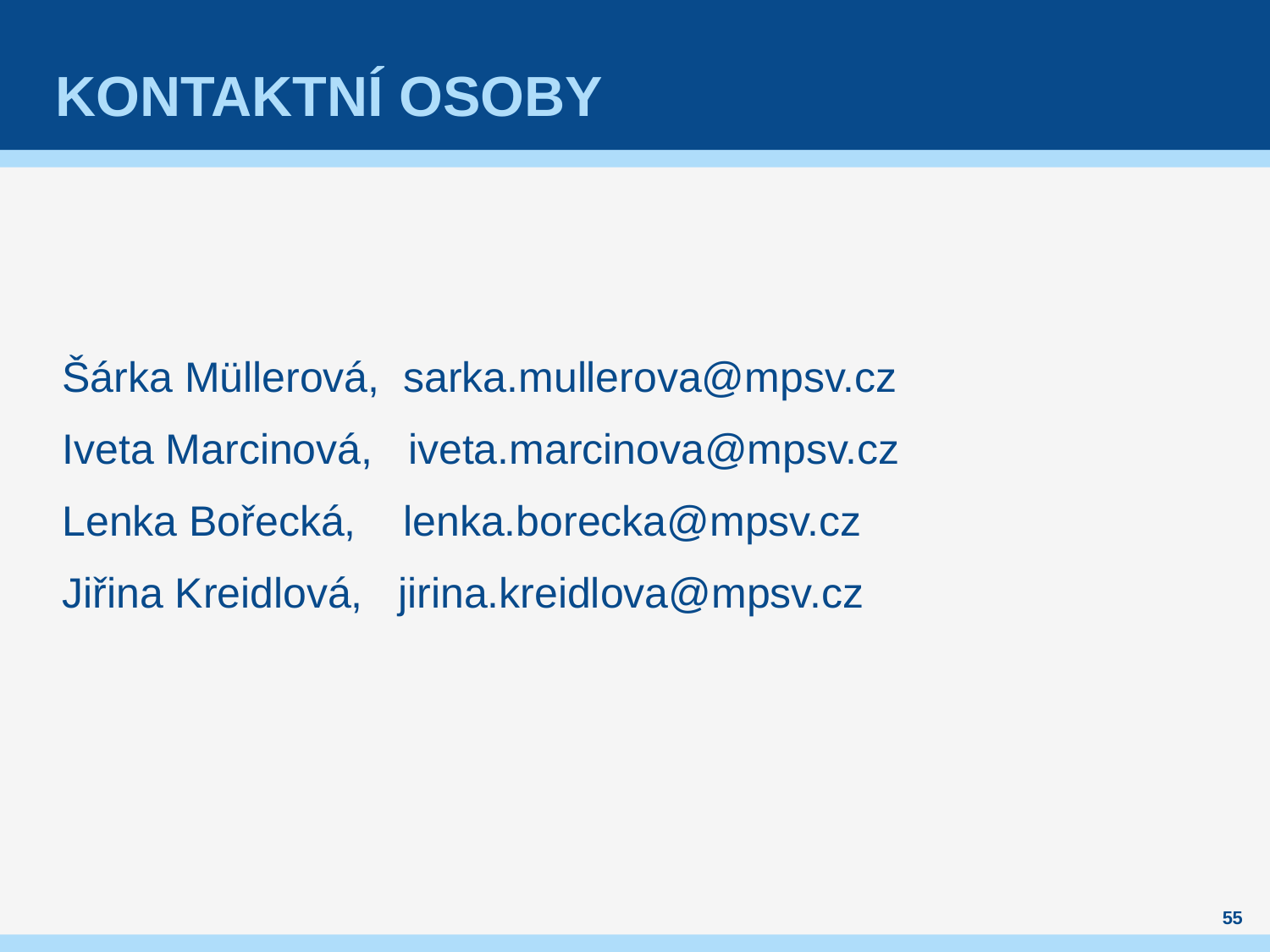

# KONTAKTNÍ OSOBY

Šárka Müllerová,  sarka.mullerova@mpsv.cz
Iveta Marcinová,   iveta.marcinova@mpsv.cz
Lenka Bořecká,    lenka.borecka@mpsv.cz
Jiřina Kreidlová,   jirina.kreidlova@mpsv.cz

55